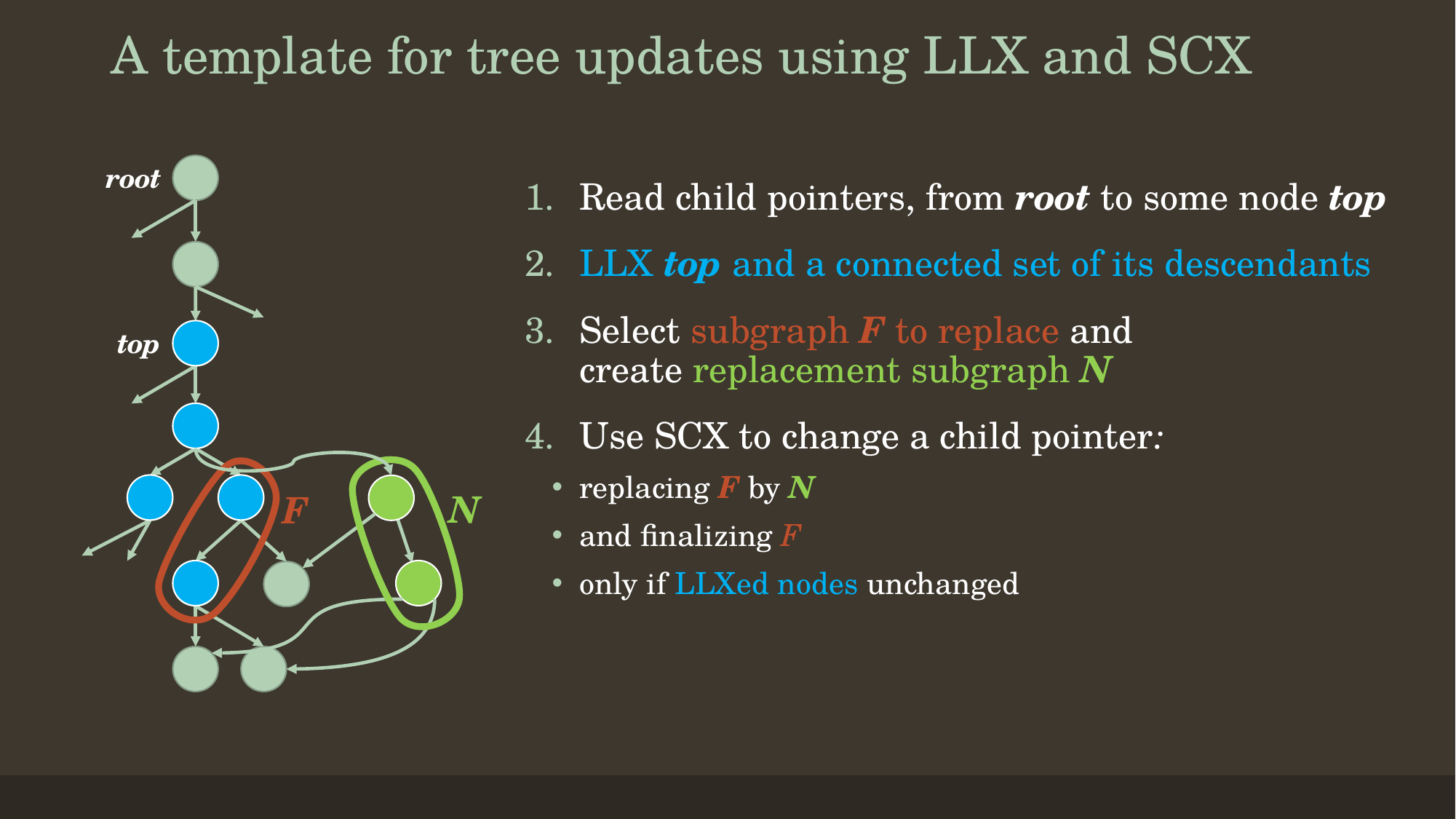

# A template for tree updates using LLX and SCX
root

Read child pointers, from root to some node top
LLX top and a connected set of its descendants
Select subgraph F to replace and
create replacement subgraph N
Use SCX to change a child pointer:
replacing F by N
and finalizing F
only if LLXed nodes unchanged

top

N
F